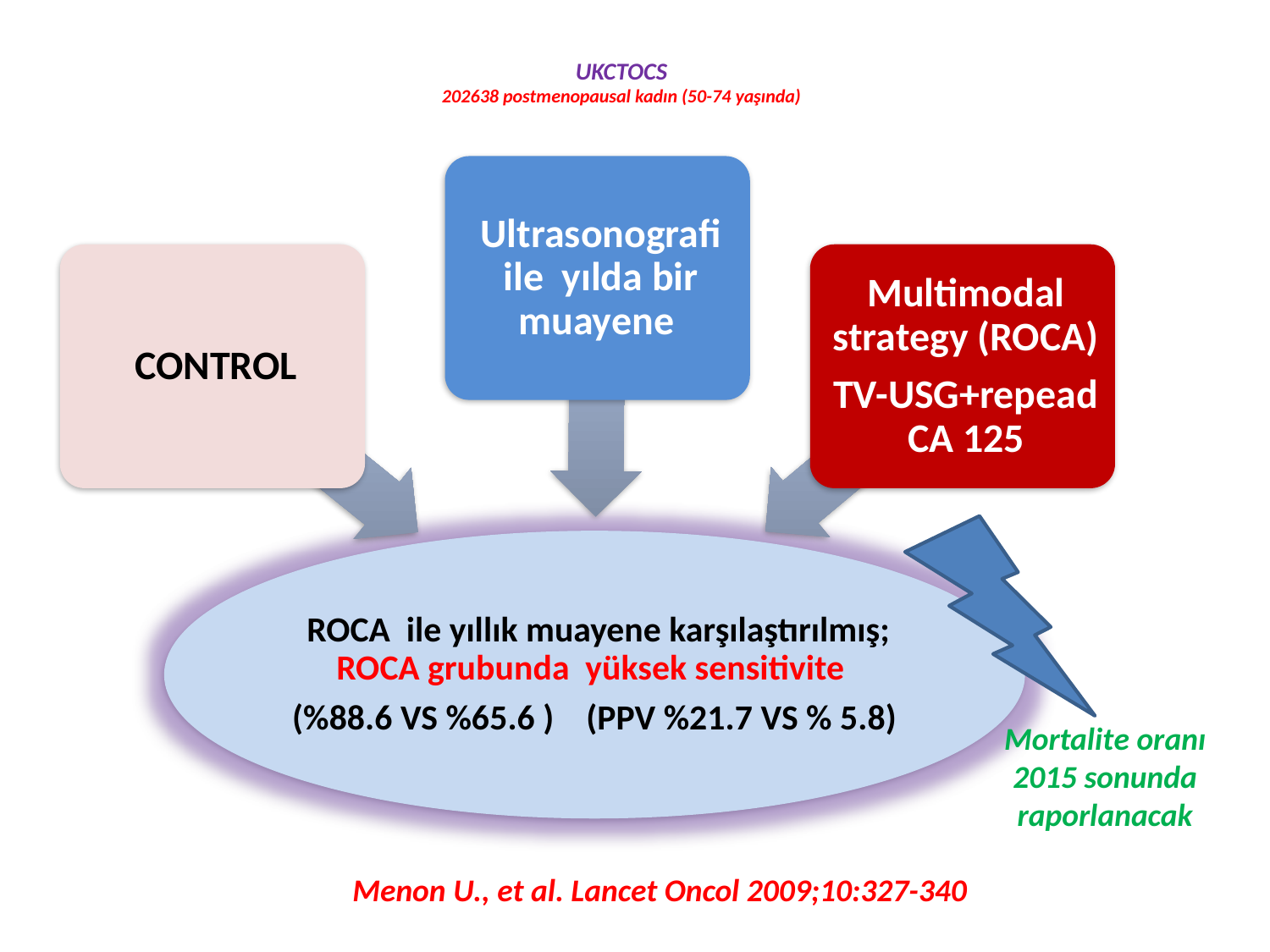

# UKCTOCS 202638 postmenopausal kadın (50-74 yaşında)
 ROCA  ile yıllık muayene karşılaştırılmış; ROCA grubunda  yüksek sensitivite
(%88.6 VS %65.6 )    (PPV %21.7 VS % 5.8)
CONTROL
Ultrasonografi ile  yılda bir muayene
Multimodal strategy (ROCA)
TV-USG+repead CA 125

Mortalite oranı 2015 sonunda raporlanacak
Menon U., et al. Lancet Oncol 2009;10:327-340